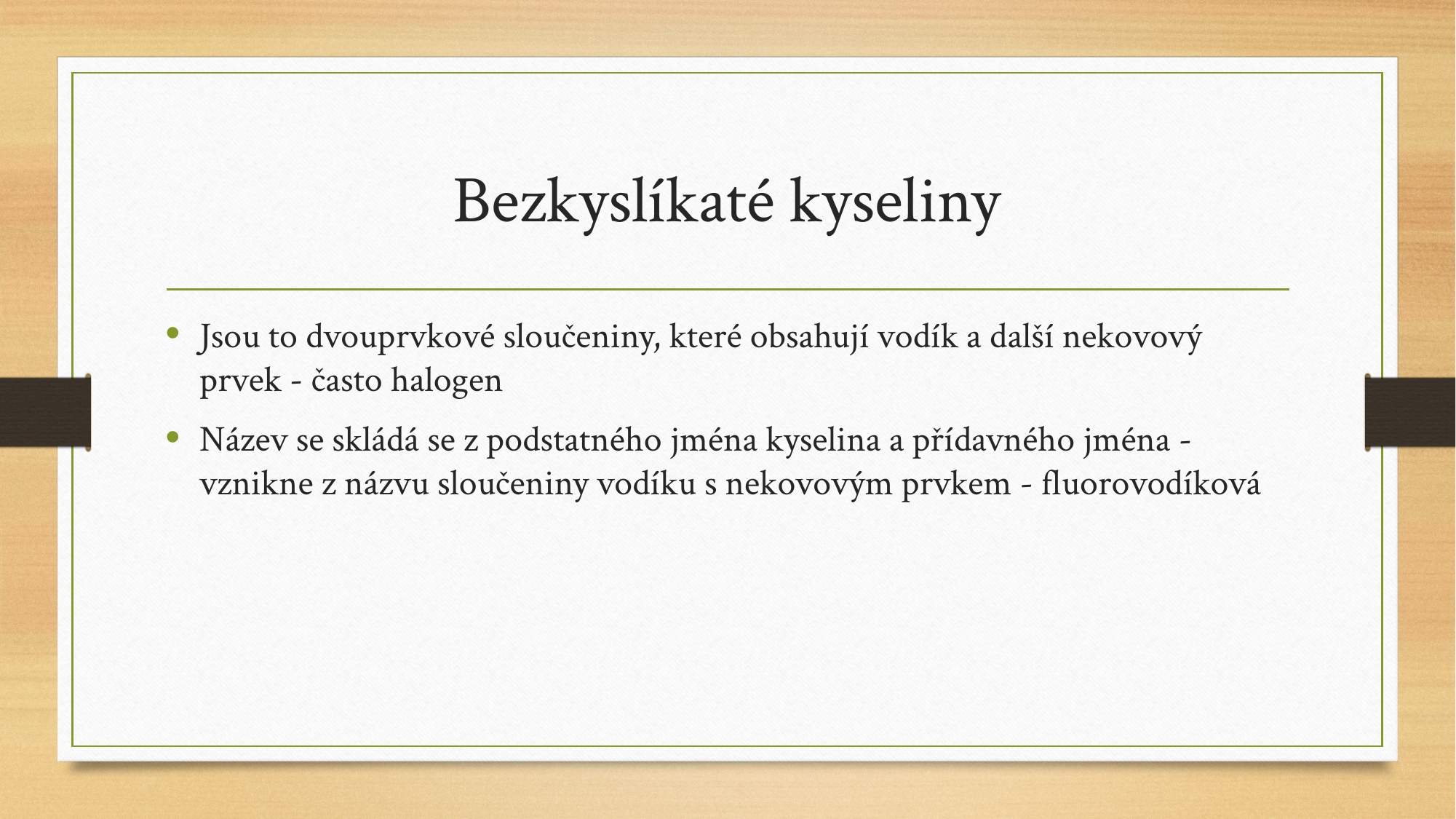

# Bezkyslíkaté kyseliny
Jsou to dvouprvkové sloučeniny, které obsahují vodík a další nekovový prvek - často halogen
Název se skládá se z podstatného jména kyselina a přídavného jména - vznikne z názvu sloučeniny vodíku s nekovovým prvkem - fluorovodíková